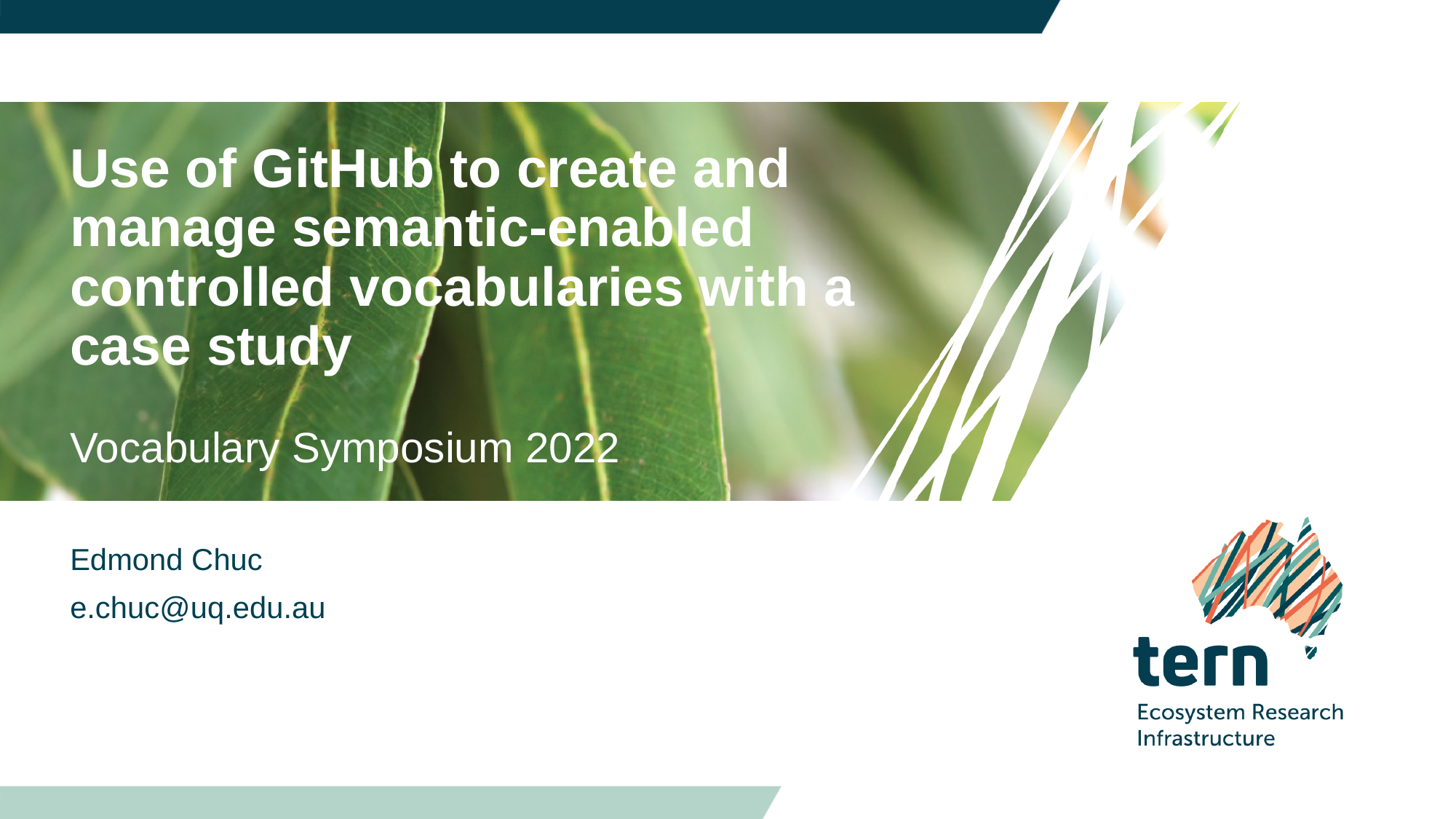

# Use of GitHub to create and manage semantic-enabled controlled vocabularies with a case study
Vocabulary Symposium 2022
Edmond Chuc
e.chuc@uq.edu.au